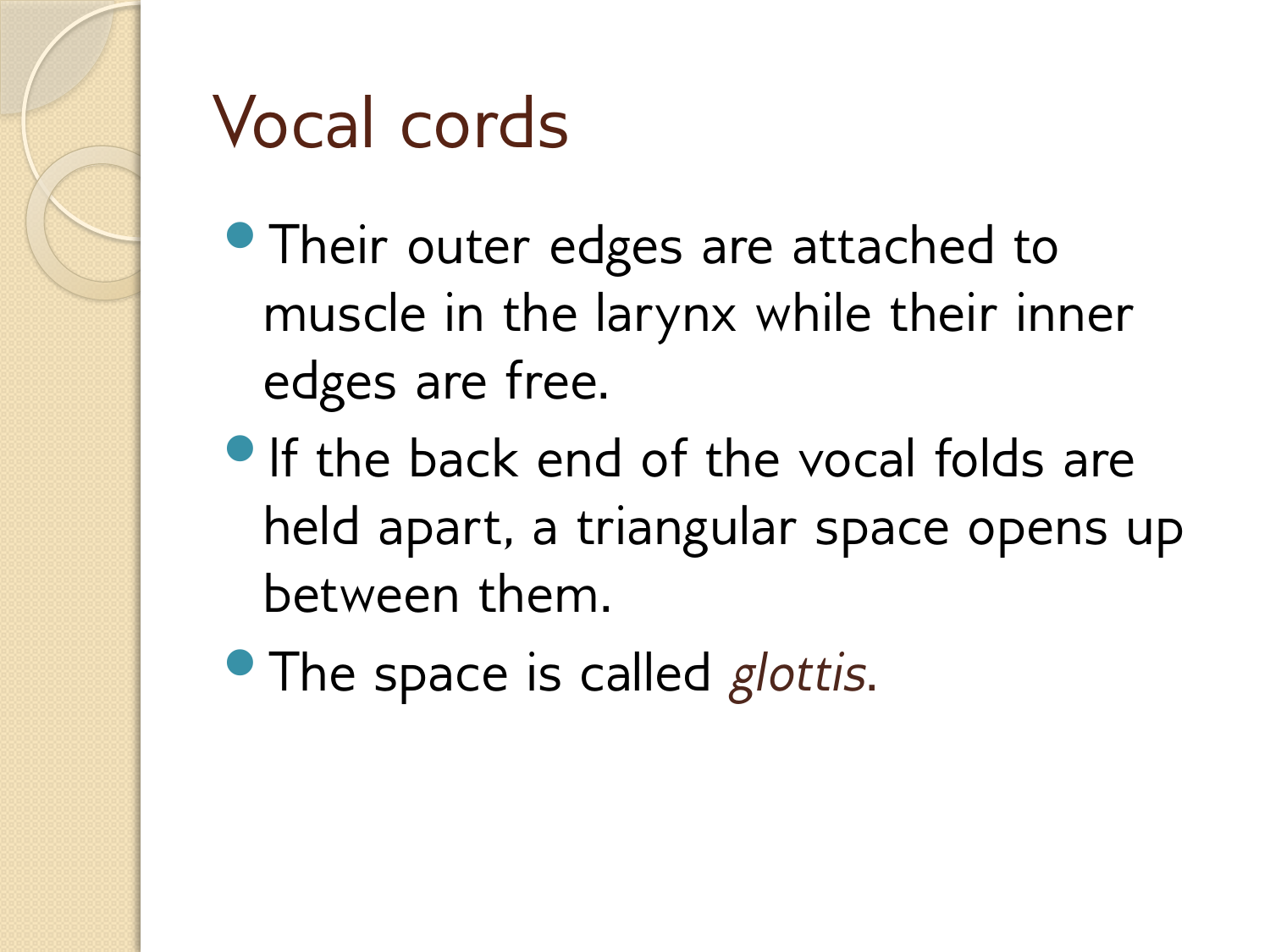

# Vocal cords
Their outer edges are attached to muscle in the larynx while their inner edges are free.
If the back end of the vocal folds are held apart, a triangular space opens up between them.
The space is called glottis.